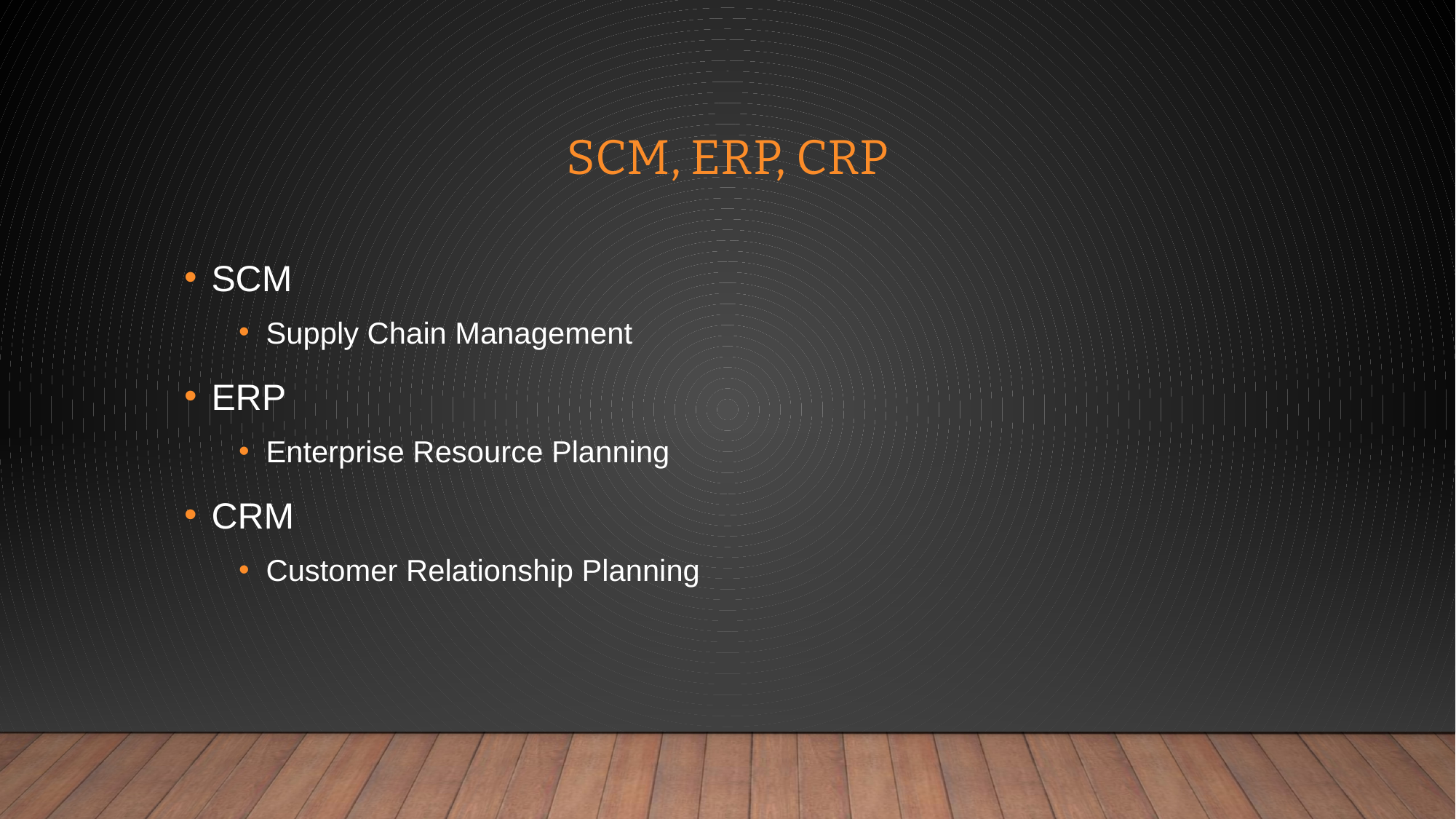

# SCM, ERP, CRP
SCM
Supply Chain Management
ERP
Enterprise Resource Planning
CRM
Customer Relationship Planning